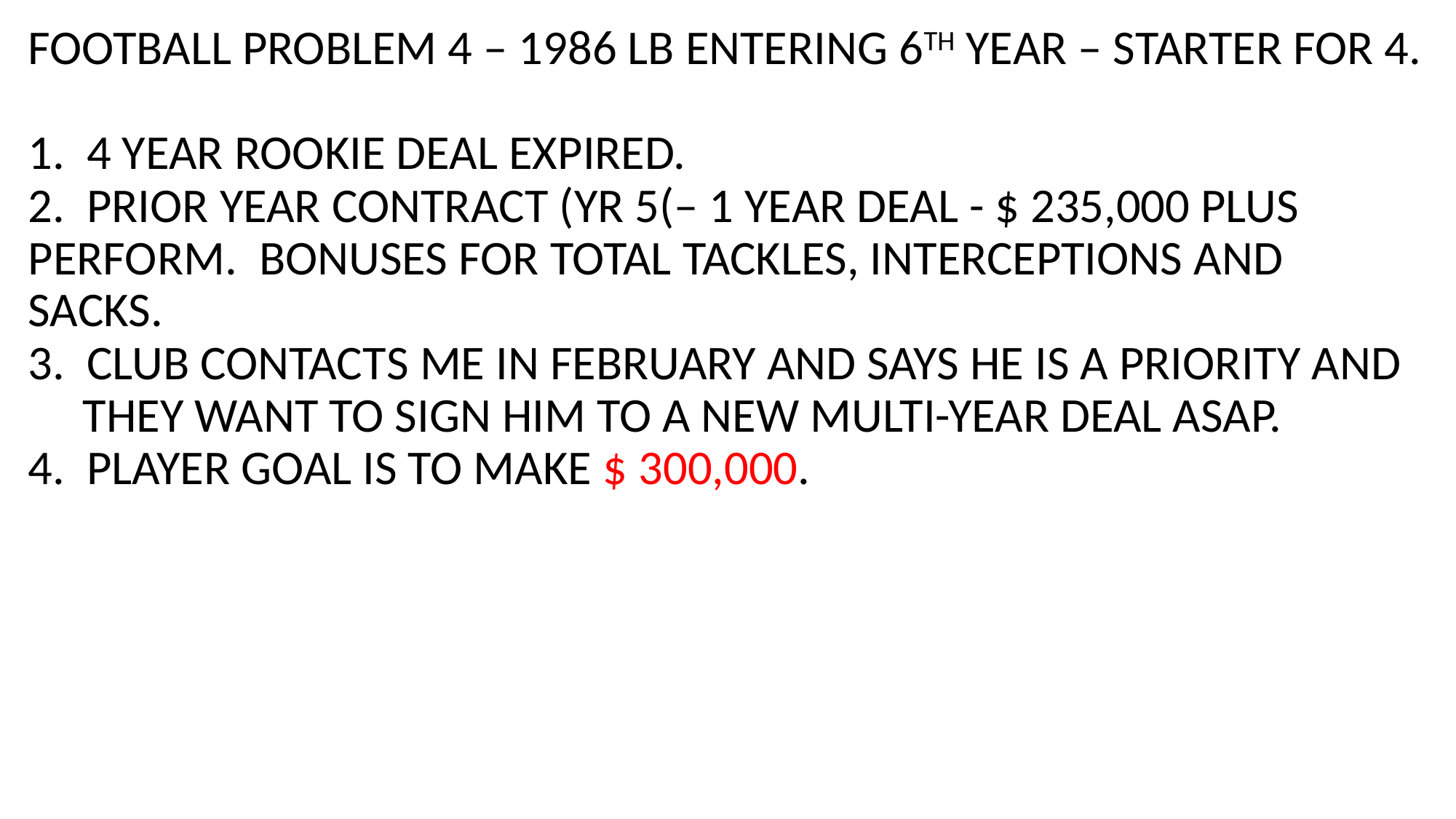

# FOOTBALL PROBLEM 4 – 1986 LB ENTERING 6TH YEAR – STARTER FOR 4. 1.  4 YEAR ROOKIE DEAL EXPIRED. 2.  PRIOR YEAR CONTRACT (YR 5(– 1 YEAR DEAL - $ 235,000 PLUS     PERFORM.  BONUSES FOR TOTAL TACKLES, INTERCEPTIONS AND SACKS. 3.  CLUB CONTACTS ME IN FEBRUARY AND SAYS HE IS A PRIORITY AND THEY WANT TO SIGN HIM TO A NEW MULTI-YEAR DEAL ASAP. 4.  PLAYER GOAL IS TO MAKE $ 300,000.